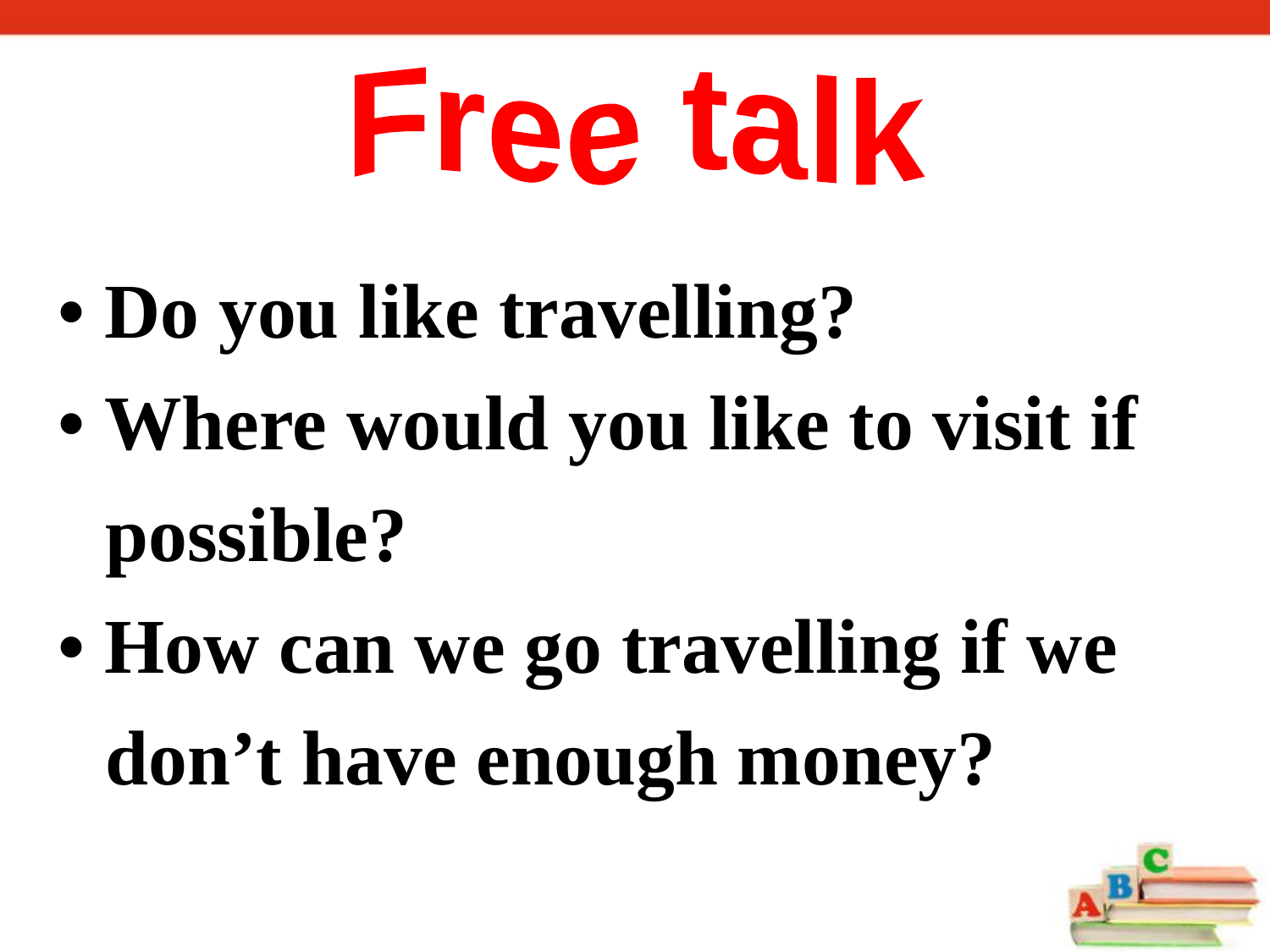

Free talk
• Do you like travelling?
• Where would you like to visit if possible?
• How can we go travelling if we don’t have enough money?